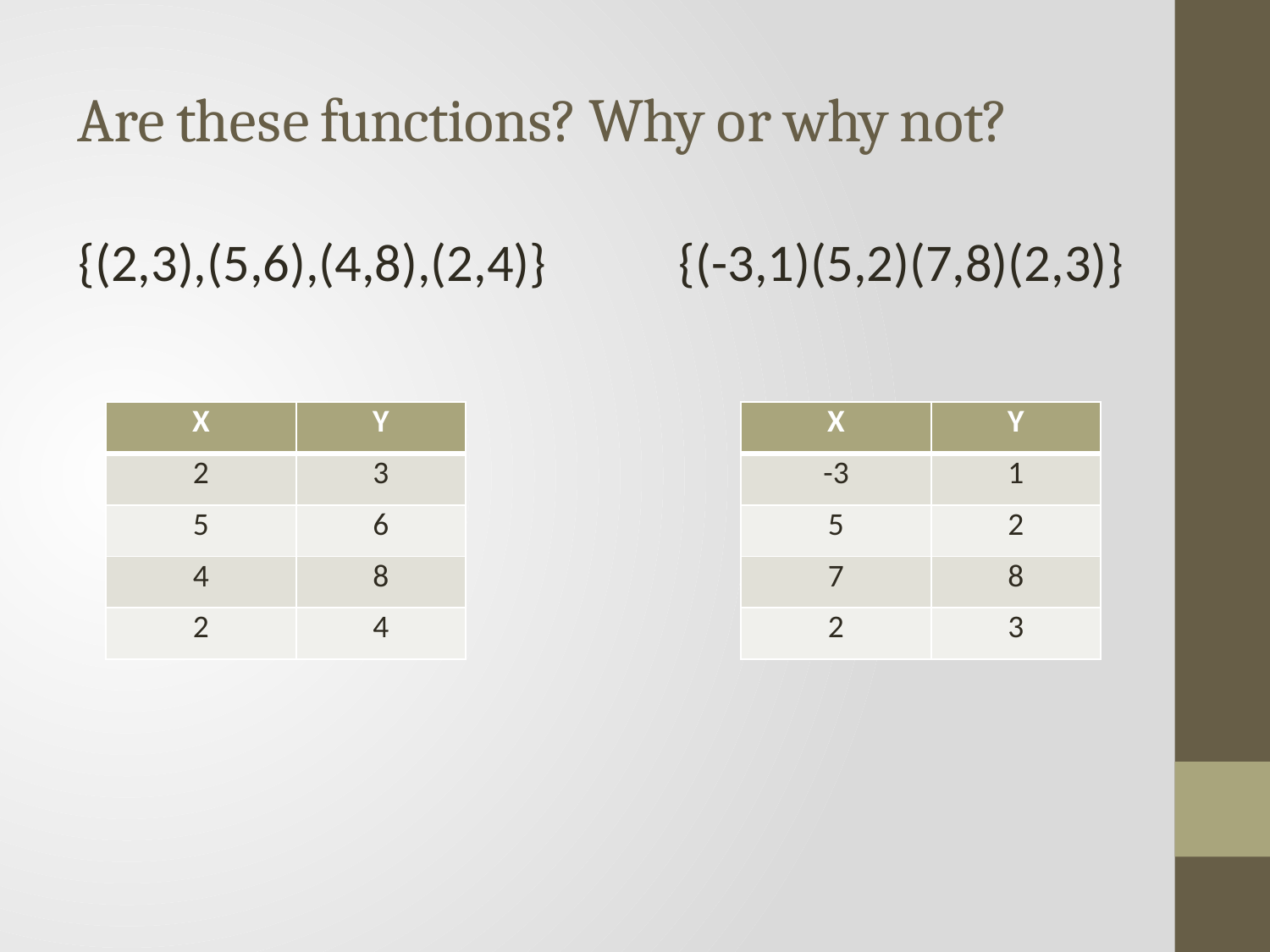

# Are these functions? Why or why not?
{(2,3),(5,6),(4,8),(2,4)}           {(-3,1)(5,2)(7,8)(2,3)}
| X | Y |
| --- | --- |
| 2 | 3 |
| 5 | 6 |
| 4 | 8 |
| 2 | 4 |
| X | Y |
| --- | --- |
| -3 | 1 |
| 5 | 2 |
| 7 | 8 |
| 2 | 3 |